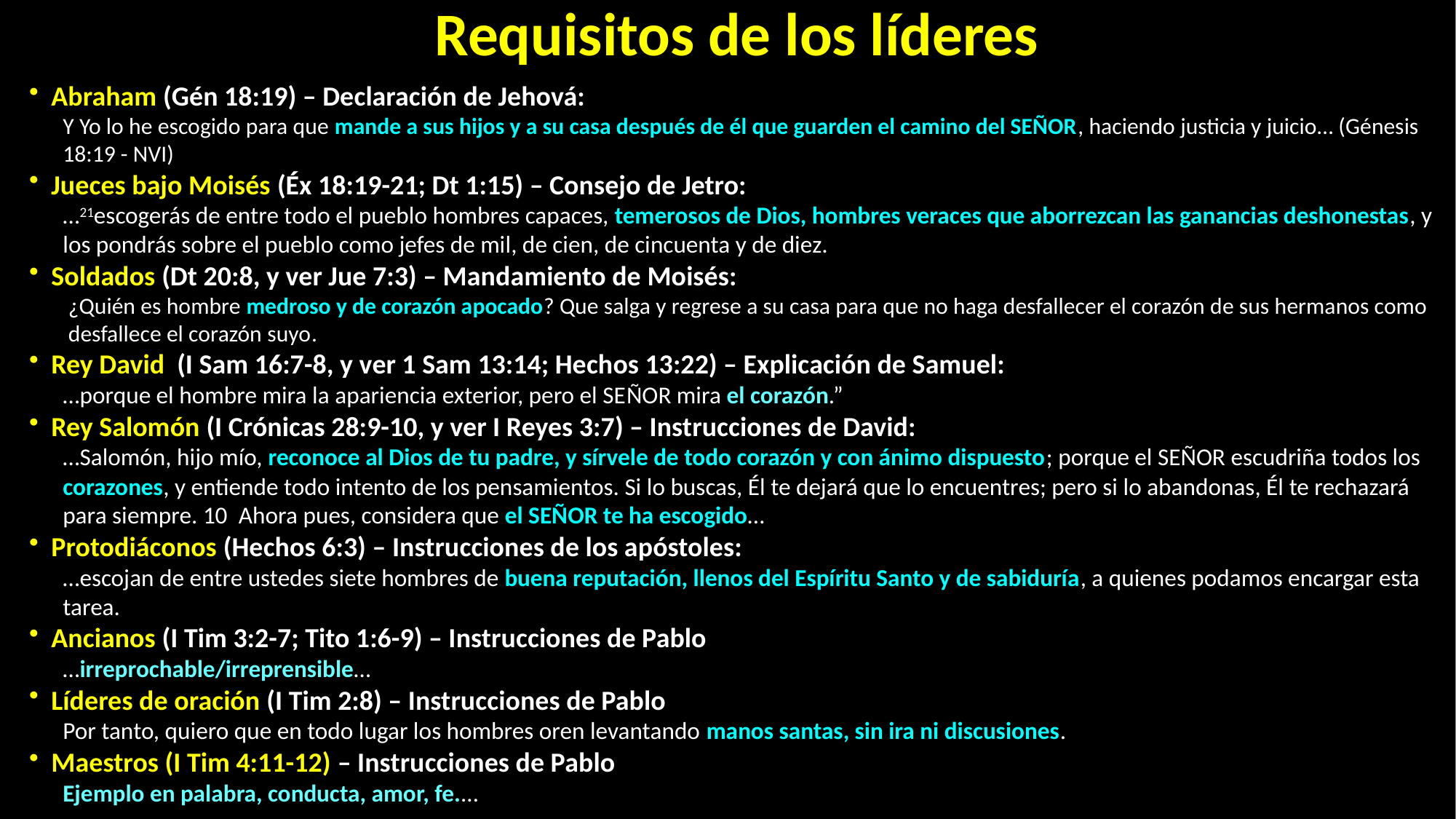

# Requisitos de los líderes
Abraham (Gén 18:19) – Declaración de Jehová:
Y Yo lo he escogido para que mande a sus hijos y a su casa después de él que guarden el camino del SEÑOR, haciendo justicia y juicio… (Génesis 18:19 - NVI)
Jueces bajo Moisés (Éx 18:19-21; Dt 1:15) – Consejo de Jetro:
…21escogerás de entre todo el pueblo hombres capaces, temerosos de Dios, hombres veraces que aborrezcan las ganancias deshonestas, y los pondrás sobre el pueblo como jefes de mil, de cien, de cincuenta y de diez.
Soldados (Dt 20:8, y ver Jue 7:3) – Mandamiento de Moisés:
¿Quién es hombre medroso y de corazón apocado? Que salga y regrese a su casa para que no haga desfallecer el corazón de sus hermanos como desfallece el corazón suyo.
Rey David  (I Sam 16:7-8, y ver 1 Sam 13:14; Hechos 13:22) – Explicación de Samuel:
…porque el hombre mira la apariencia exterior, pero el SEÑOR mira el corazón.”
Rey Salomón (I Crónicas 28:9-10, y ver I Reyes 3:7) – Instrucciones de David:
…Salomón, hijo mío, reconoce al Dios de tu padre, y sírvele de todo corazón y con ánimo dispuesto; porque el SEÑOR escudriña todos los corazones, y entiende todo intento de los pensamientos. Si lo buscas, Él te dejará que lo encuentres; pero si lo abandonas, Él te rechazará para siempre. 10  Ahora pues, considera que el SEÑOR te ha escogido…
Protodiáconos (Hechos 6:3) – Instrucciones de los apóstoles:
…escojan de entre ustedes siete hombres de buena reputación, llenos del Espíritu Santo y de sabiduría, a quienes podamos encargar esta tarea.
Ancianos (I Tim 3:2-7; Tito 1:6-9) – Instrucciones de Pablo
…irreprochable/irreprensible…
Líderes de oración (I Tim 2:8) – Instrucciones de Pablo
Por tanto, quiero que en todo lugar los hombres oren levantando manos santas, sin ira ni discusiones.
Maestros (I Tim 4:11-12) – Instrucciones de Pablo
Ejemplo en palabra, conducta, amor, fe.…